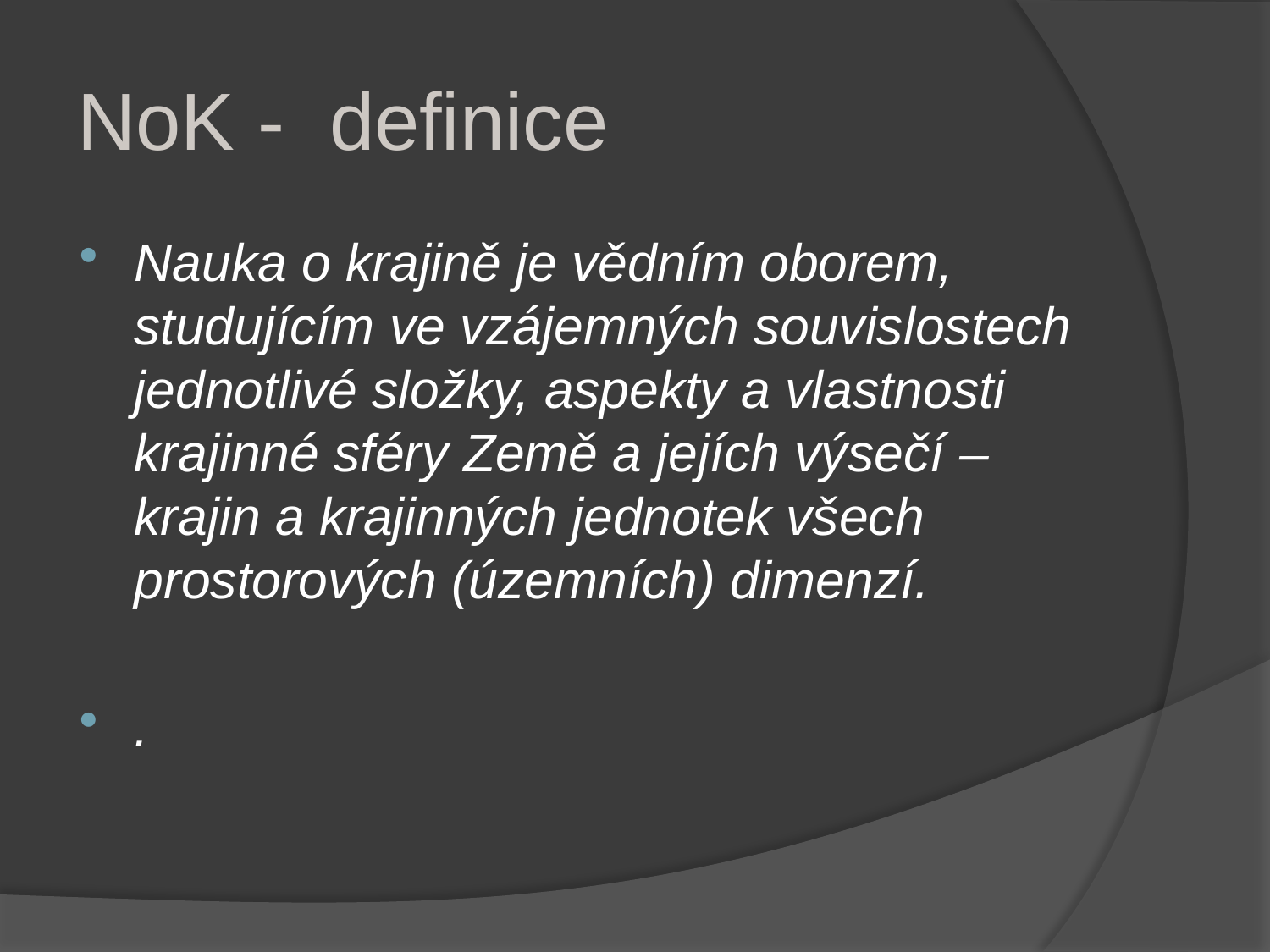

# NoK -  definice
Nauka o krajině je vědním oborem, studujícím ve vzájemných souvislostech jednotlivé složky, aspekty a vlastnosti krajinné sféry Země a jejích výsečí – krajin a krajinných jednotek všech prostorových (územních) dimenzí.

.